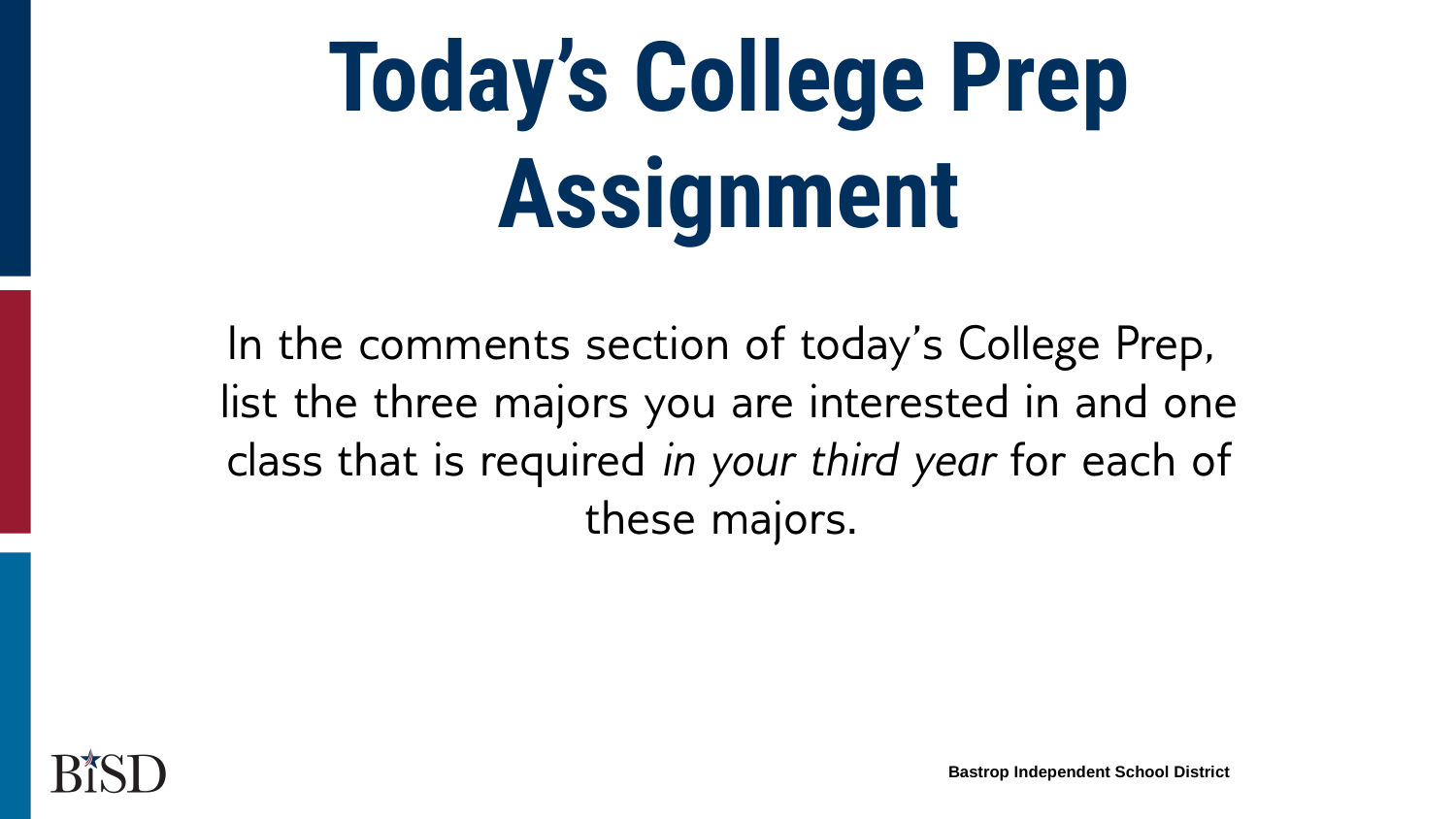

Today’s College Prep Assignment

In the comments section of today’s College Prep,
list the three majors you are interested in and one class that is required in your third year for each of these majors.

hi